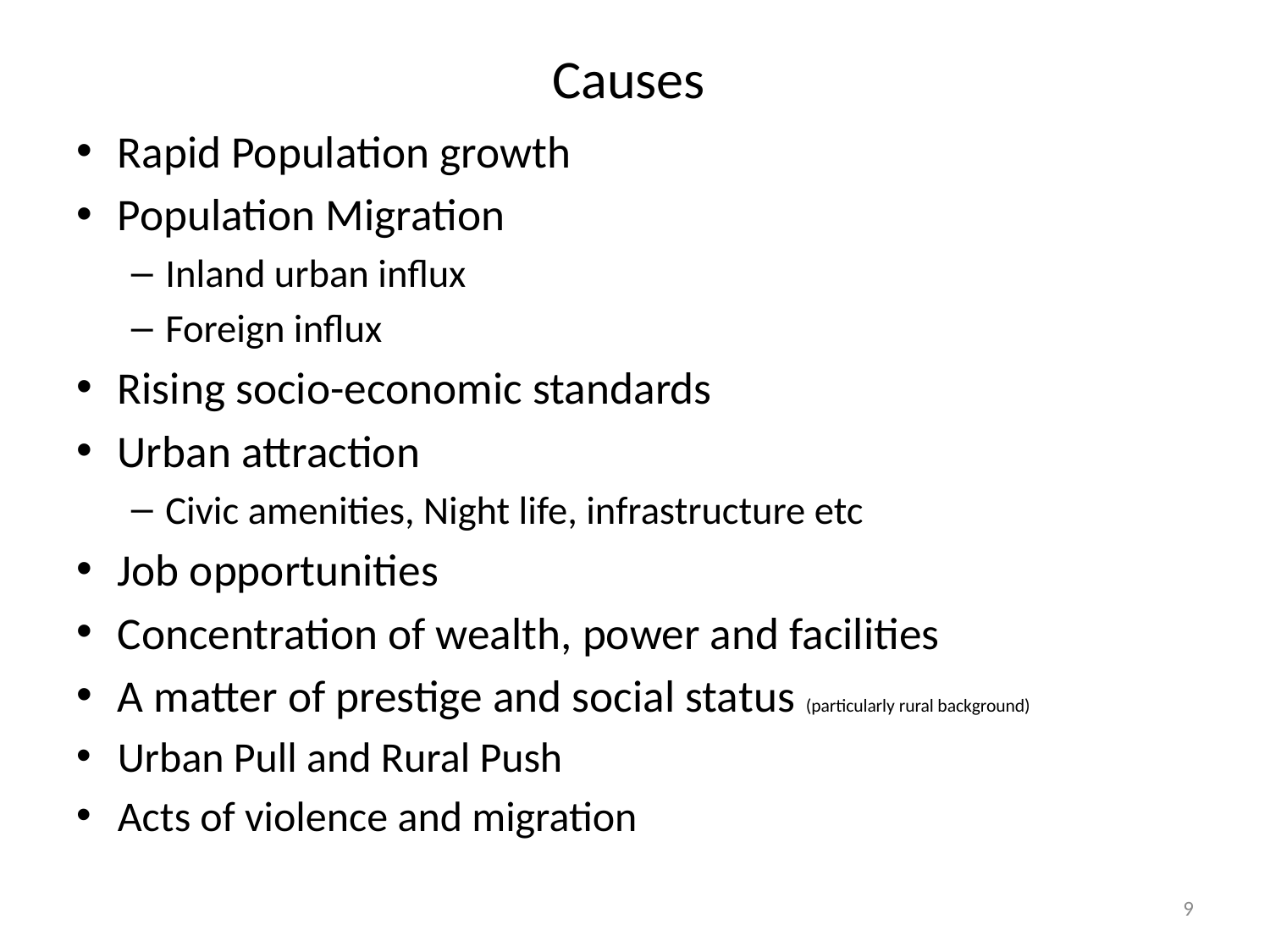

# Causes
Rapid Population growth
Population Migration
Inland urban influx
Foreign influx
Rising socio-economic standards
Urban attraction
Civic amenities, Night life, infrastructure etc
Job opportunities
Concentration of wealth, power and facilities
A matter of prestige and social status (particularly rural background)
Urban Pull and Rural Push
Acts of violence and migration
9